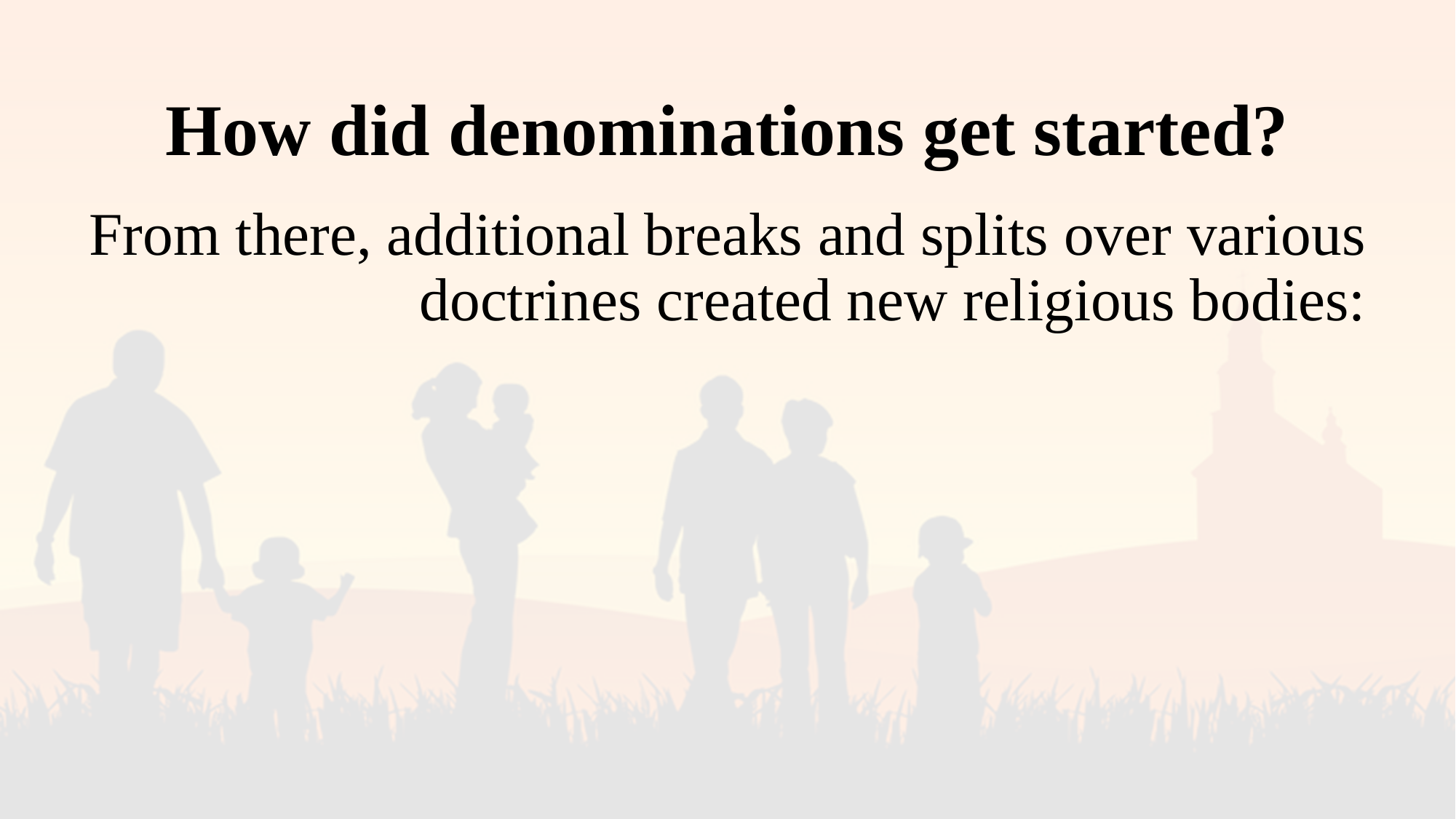

# How did denominations get started?
From there, additional breaks and splits over various doctrines created new religious bodies: